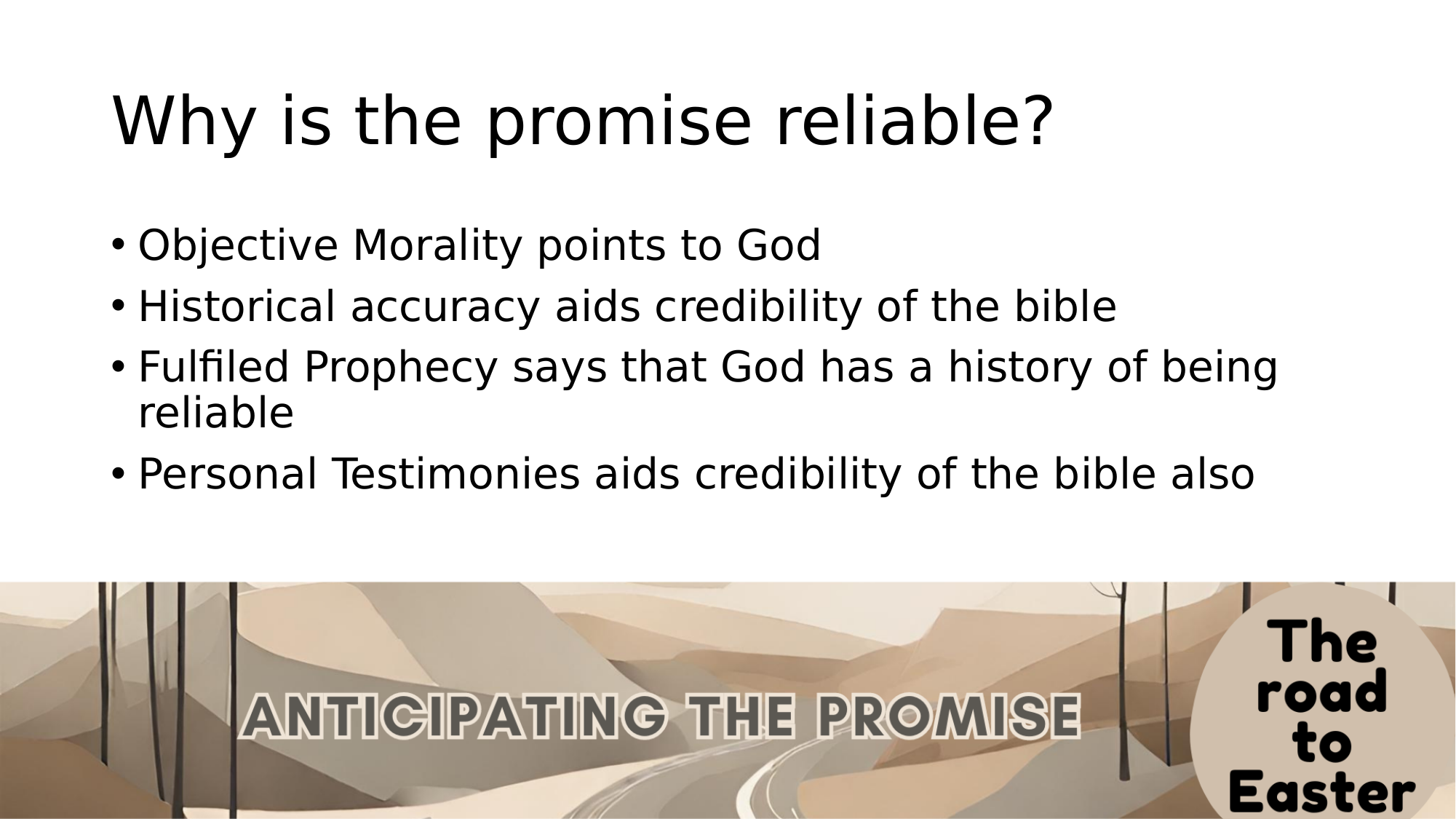

# Why is the promise reliable?
Objective Morality points to God
Historical accuracy aids credibility of the bible
Fulfiled Prophecy says that God has a history of being reliable
Personal Testimonies aids credibility of the bible also